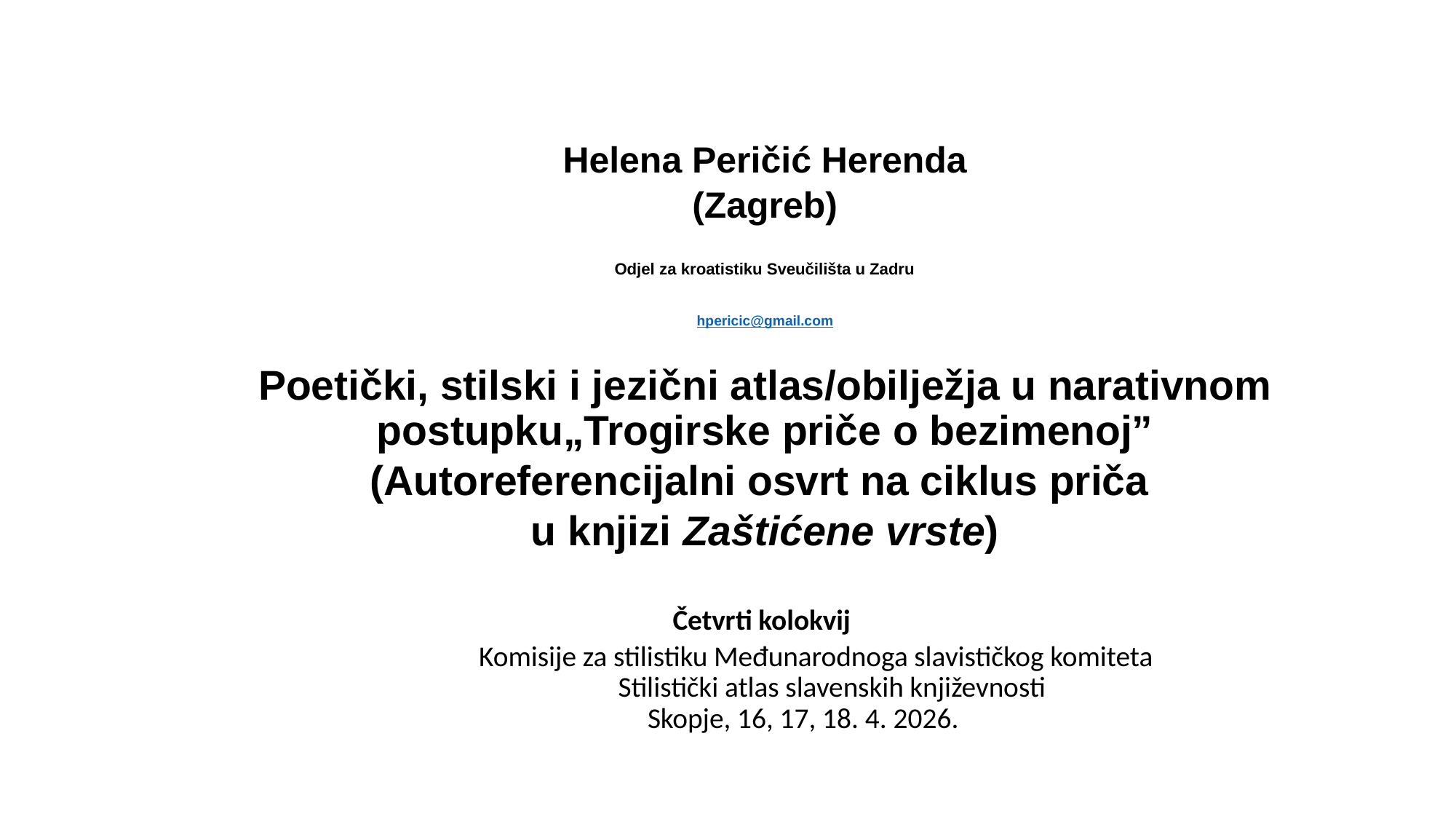

#

Helena Peričić Herenda
(Zagreb)

Odjel za kroatistiku Sveučilišta u Zadru

hpericic@gmail.com

Poetički, stilski i jezični atlas/obilježja u narativnom postupku„Trogirske priče o bezimenoj”
(Autoreferencijalni osvrt na ciklus priča
u knjizi Zaštićene vrste)

Četvrti kolokvij
                Komisije za stilistiku Međunarodnoga slavističkog komiteta
                     Stilistički atlas slavenskih književnosti
            Skopje, 16, 17, 18. 4. 2026.